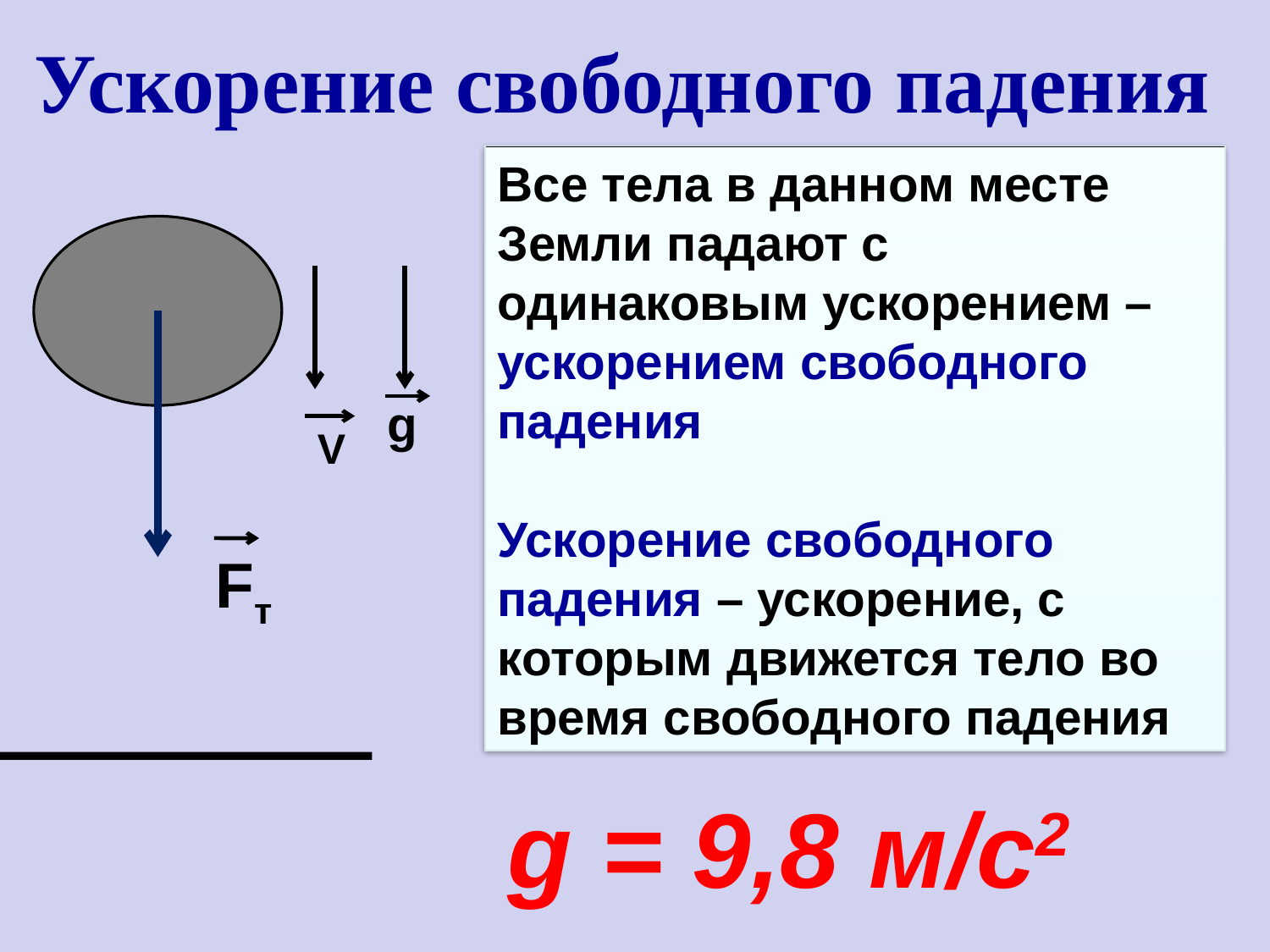

# Ускорение свободного падения
Все тела в данном месте Земли падают с одинаковым ускорением – ускорением свободного падения

Ускорение свободного падения – ускорение, с которым движется тело во время свободного падения

g
V
Fт

g = 9,8 м/с2